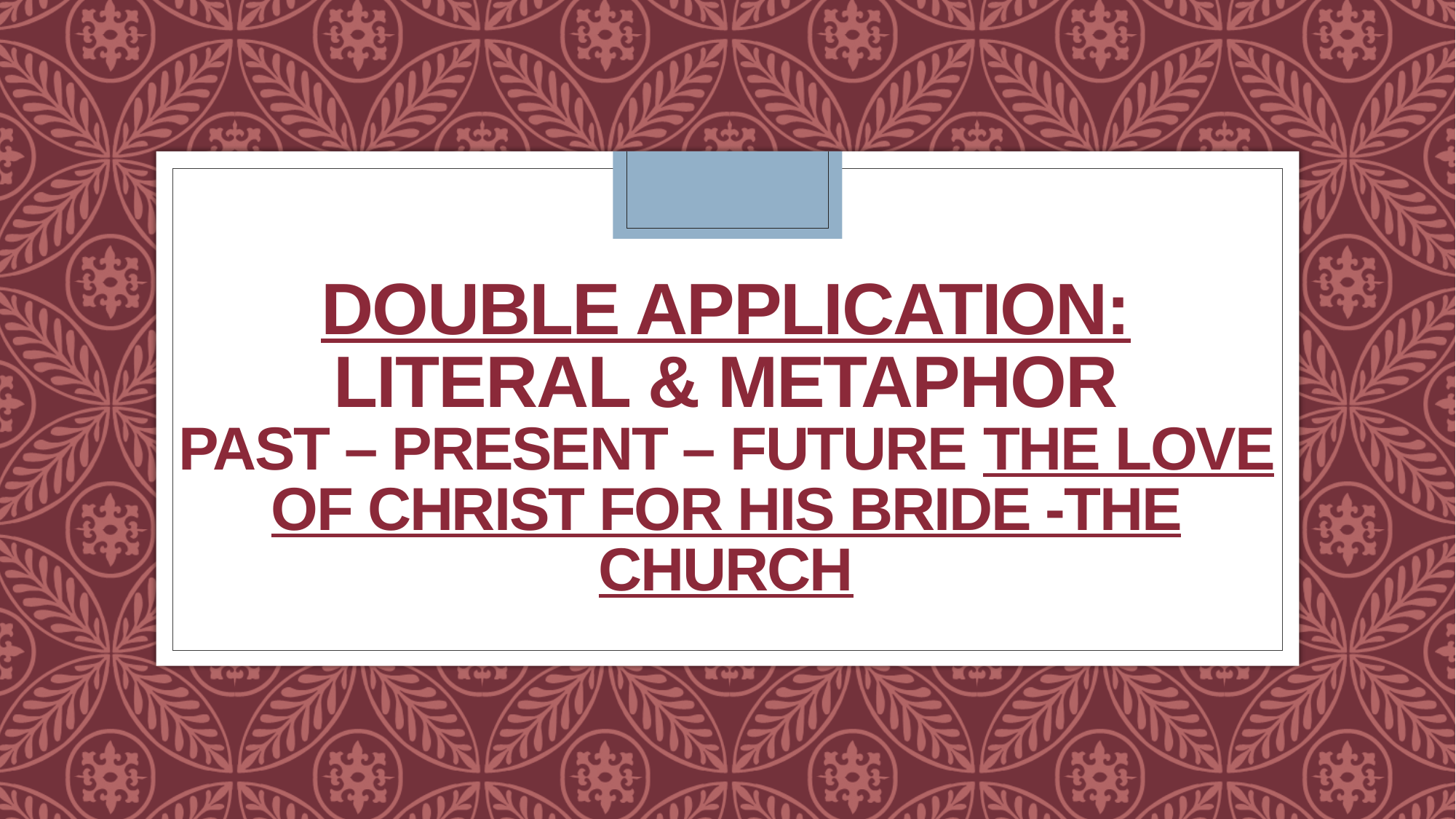

# double Application: Literal & Metaphor Past – Present – Future The Love Of Christ For His Bride -The Church